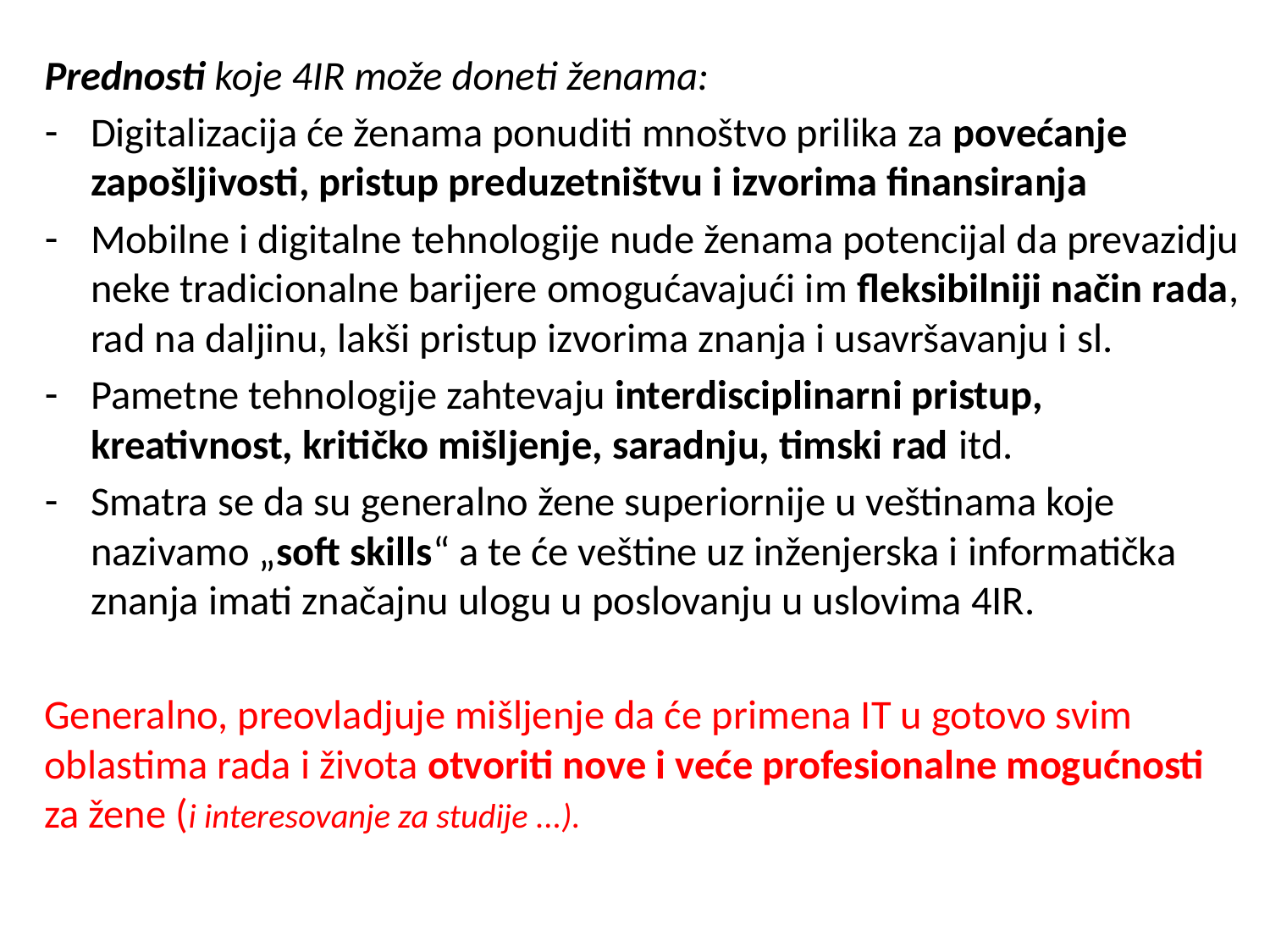

Prednosti koje 4IR može doneti ženama:
Digitalizacija će ženama ponuditi mnoštvo prilika za povećanje zapošljivosti, pristup preduzetništvu i izvorima finansiranja
Mobilne i digitalne tehnologije nude ženama potencijal da prevazidju neke tradicionalne barijere omogućavajući im fleksibilniji način rada, rad na daljinu, lakši pristup izvorima znanja i usavršavanju i sl.
Pametne tehnologije zahtevaju interdisciplinarni pristup, kreativnost, kritičko mišljenje, saradnju, timski rad itd.
Smatra se da su generalno žene superiornije u veštinama koje nazivamo „soft skills“ a te će veštine uz inženjerska i informatička znanja imati značajnu ulogu u poslovanju u uslovima 4IR.

Generalno, preovladjuje mišljenje da će primena IT u gotovo svim oblastima rada i života otvoriti nove i veće profesionalne mogućnosti za žene (i interesovanje za studije ...).